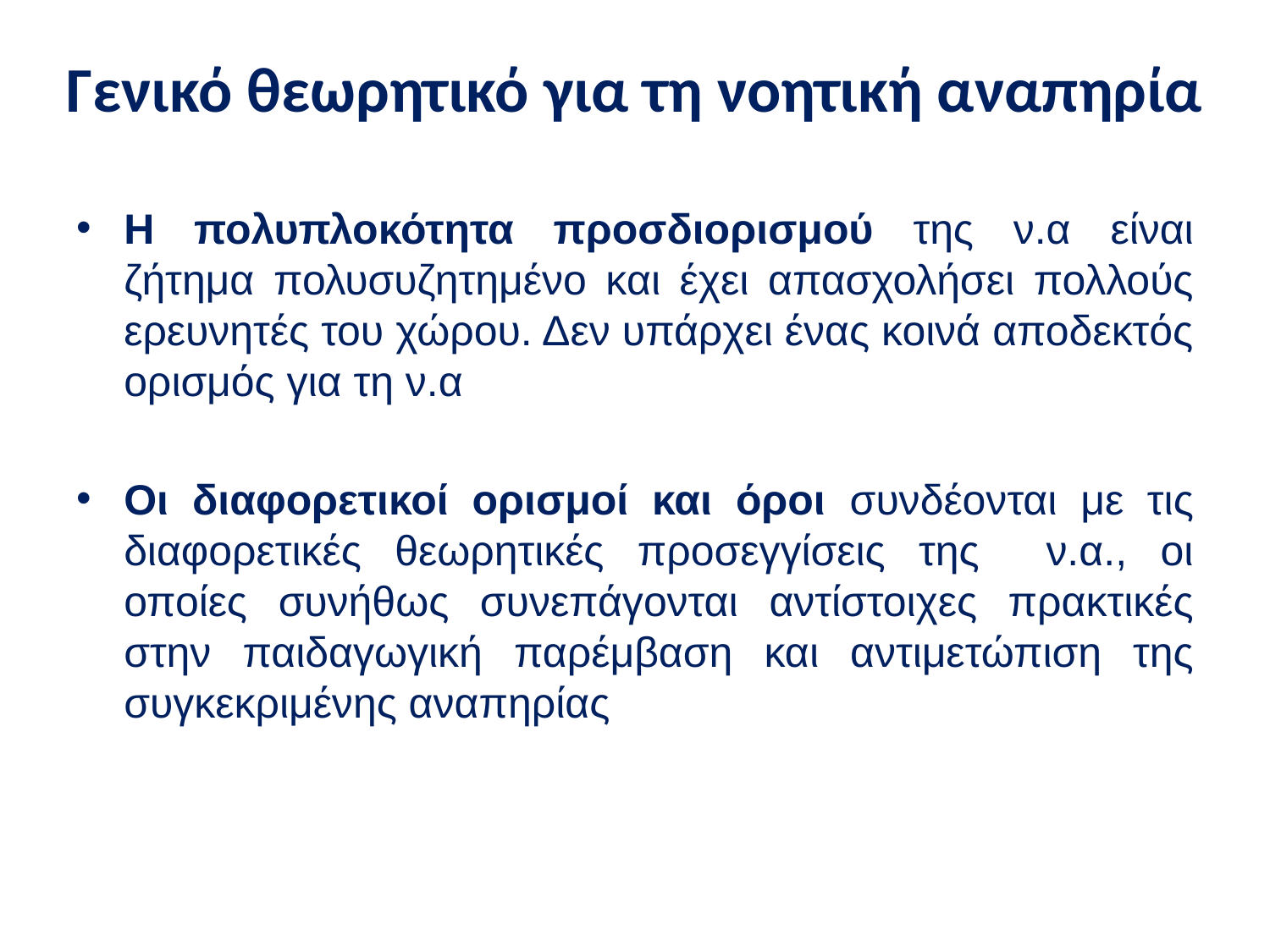

# Γενικό θεωρητικό για τη νοητική αναπηρία

Η πολυπλοκότητα προσδιορισμού της ν.α είναι ζήτημα πολυσυζητημένο και έχει απασχολήσει πολλούς ερευνητές του χώρου. Δεν υπάρχει ένας κοινά αποδεκτός ορισμός για τη ν.α

Οι διαφορετικοί ορισμοί και όροι συνδέονται με τις διαφορετικές θεωρητικές προσεγγίσεις της  ν.α., οι οποίες συνήθως συνεπάγονται αντίστοιχες πρακτικές στην παιδαγωγική παρέμβαση και αντιμετώπιση της συγκεκριμένης αναπηρίας